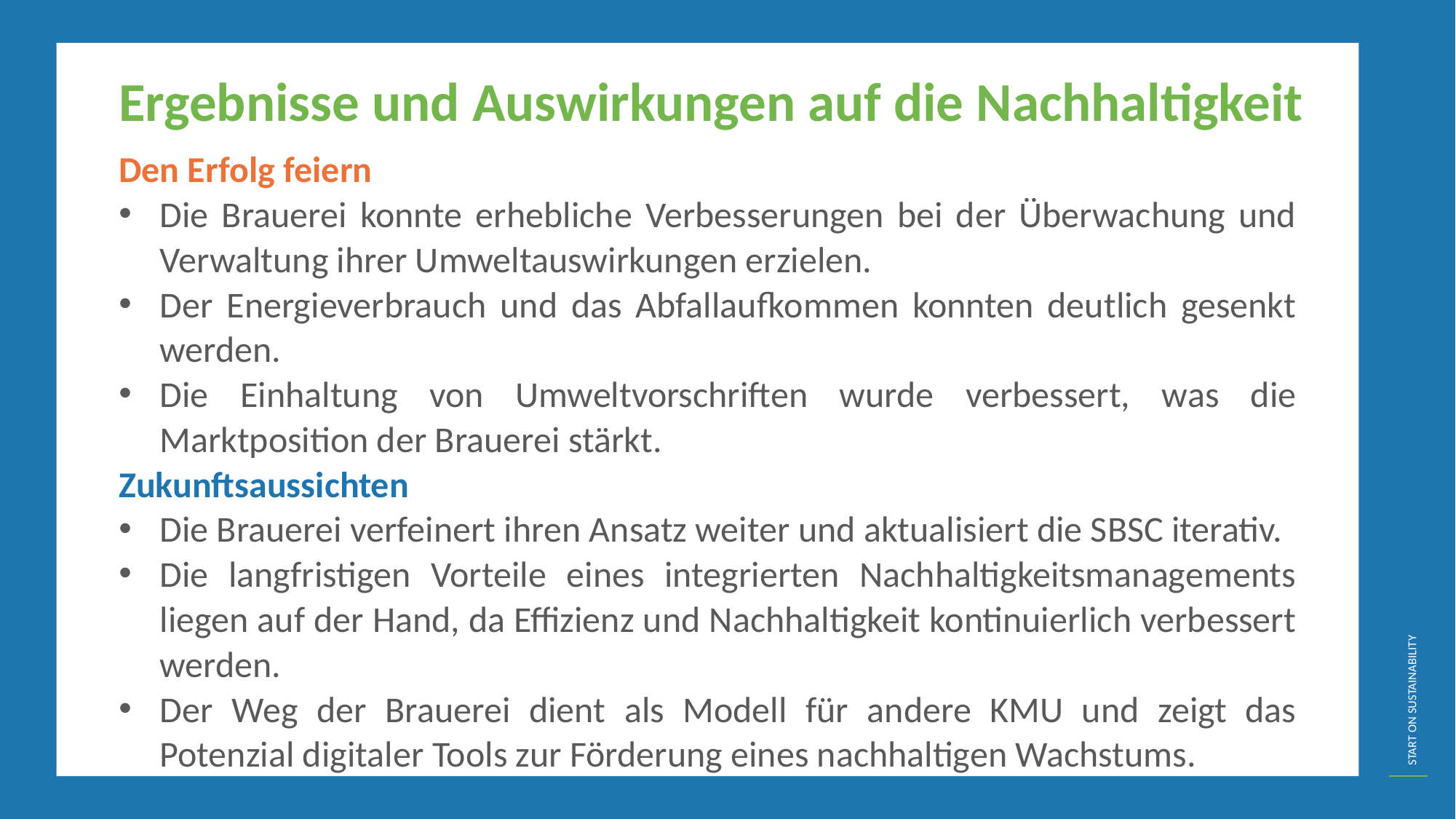

Ergebnisse und Auswirkungen auf die Nachhaltigkeit
Den Erfolg feiern
Die Brauerei konnte erhebliche Verbesserungen bei der Überwachung und Verwaltung ihrer Umweltauswirkungen erzielen.
Der Energieverbrauch und das Abfallaufkommen konnten deutlich gesenkt werden.
Die Einhaltung von Umweltvorschriften wurde verbessert, was die Marktposition der Brauerei stärkt.
Zukunftsaussichten
Die Brauerei verfeinert ihren Ansatz weiter und aktualisiert die SBSC iterativ.
Die langfristigen Vorteile eines integrierten Nachhaltigkeitsmanagements liegen auf der Hand, da Effizienz und Nachhaltigkeit kontinuierlich verbessert werden.
Der Weg der Brauerei dient als Modell für andere KMU und zeigt das Potenzial digitaler Tools zur Förderung eines nachhaltigen Wachstums.